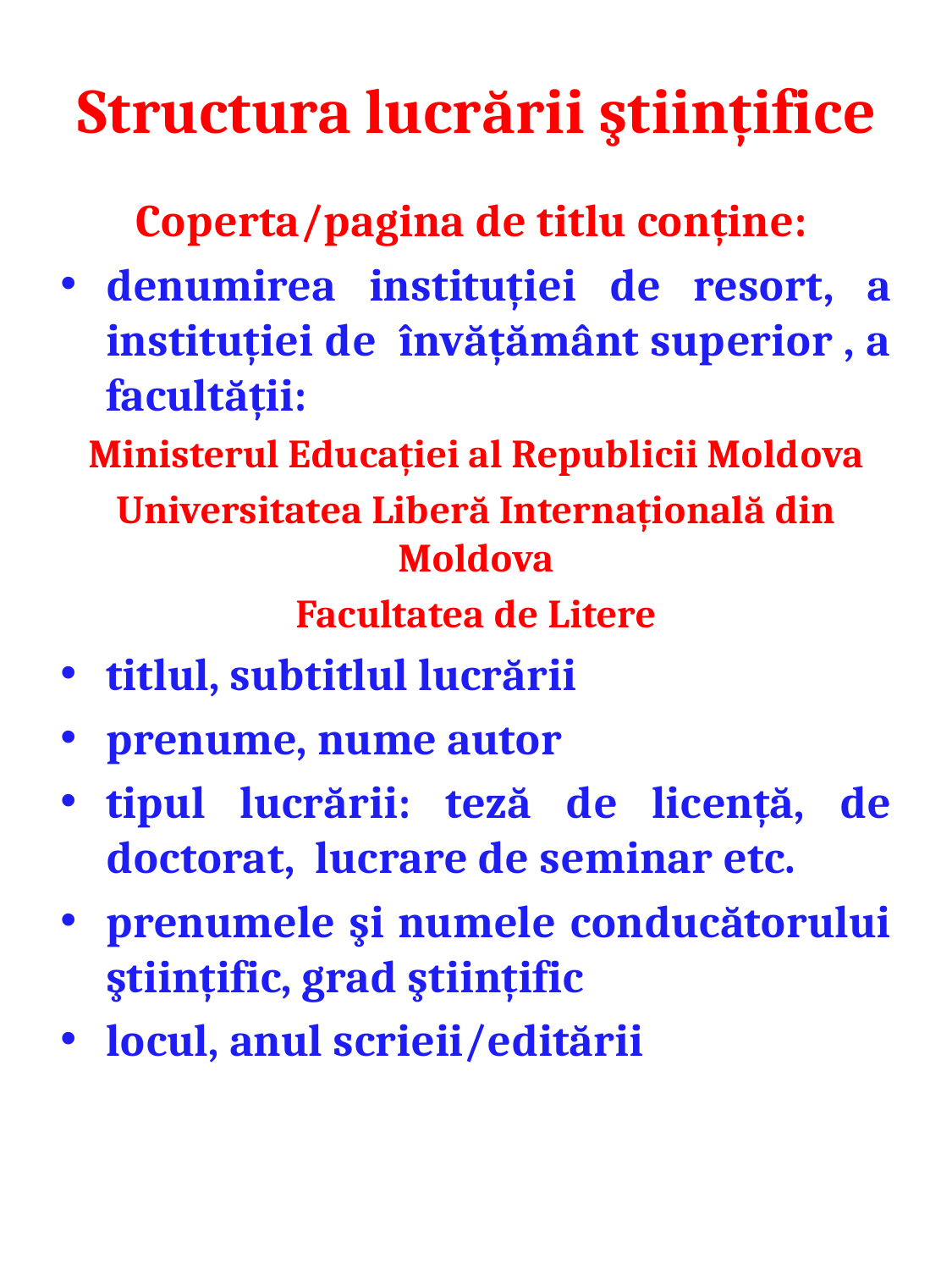

# Structura lucrării ştiinţifice
Coperta/pagina de titlu conţine:
denumirea instituţiei de resort, a instituţiei de  învăţământ superior , a facultăţii:
Ministerul Educaţiei al Republicii Moldova
Universitatea Liberă Internaţională din Moldova
Facultatea de Litere
titlul, subtitlul lucrării
prenume, nume autor
tipul lucrării: teză de licenţă, de doctorat,  lucrare de seminar etc.
prenumele şi numele conducătorului ştiinţific, grad ştiinţific
locul, anul scrieii/editării